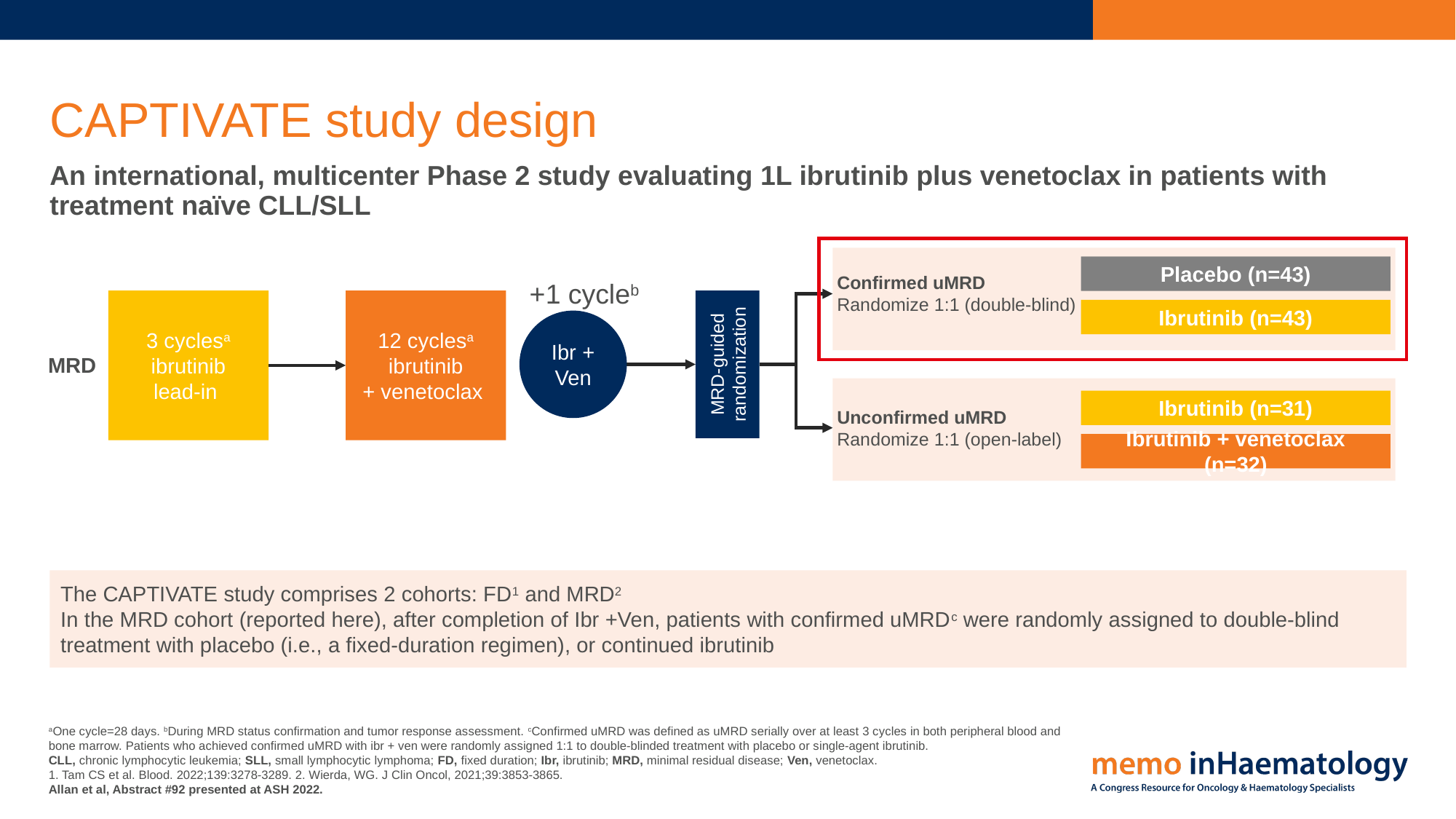

# CAPTIVATE study design
An international, multicenter Phase 2 study evaluating 1L ibrutinib plus venetoclax in patients with treatment naïve CLL/SLL

Placebo (n=43)
Ibrutinib (n=43)
Confirmed uMRD
Randomize 1:1 (double-blind)
+1 cycleb
3 cyclesa
ibrutinib
lead-in
MRD-guided randomization
12 cyclesa
ibrutinib
+ venetoclax
MRD
Ibr + Ven

Ibrutinib (n=31)
Ibrutinib + venetoclax (n=32)
Unconfirmed uMRD
Randomize 1:1 (open-label)
The CAPTIVATE study comprises 2 cohorts: FD1 and MRD2
In the MRD cohort (reported here), after completion of Ibr +Ven, patients with confirmed uMRDc were randomly assigned to double-blind treatment with placebo (i.e., a fixed-duration regimen), or continued ibrutinib
aOne cycle=28 days. bDuring MRD status confirmation and tumor response assessment. cConfirmed uMRD was defined as uMRD serially over at least 3 cycles in both peripheral blood and bone marrow. Patients who achieved confirmed uMRD with ibr + ven were randomly assigned 1:1 to double-blinded treatment with placebo or single-agent ibrutinib.
CLL, chronic lymphocytic leukemia; SLL, small lymphocytic lymphoma; FD, fixed duration; Ibr, ibrutinib; MRD, minimal residual disease; Ven, venetoclax.
1. Tam CS et al. Blood. 2022;139:3278-3289. 2. Wierda, WG. J Clin Oncol, 2021;39:3853-3865.
Allan et al, Abstract #92 presented at ASH 2022.